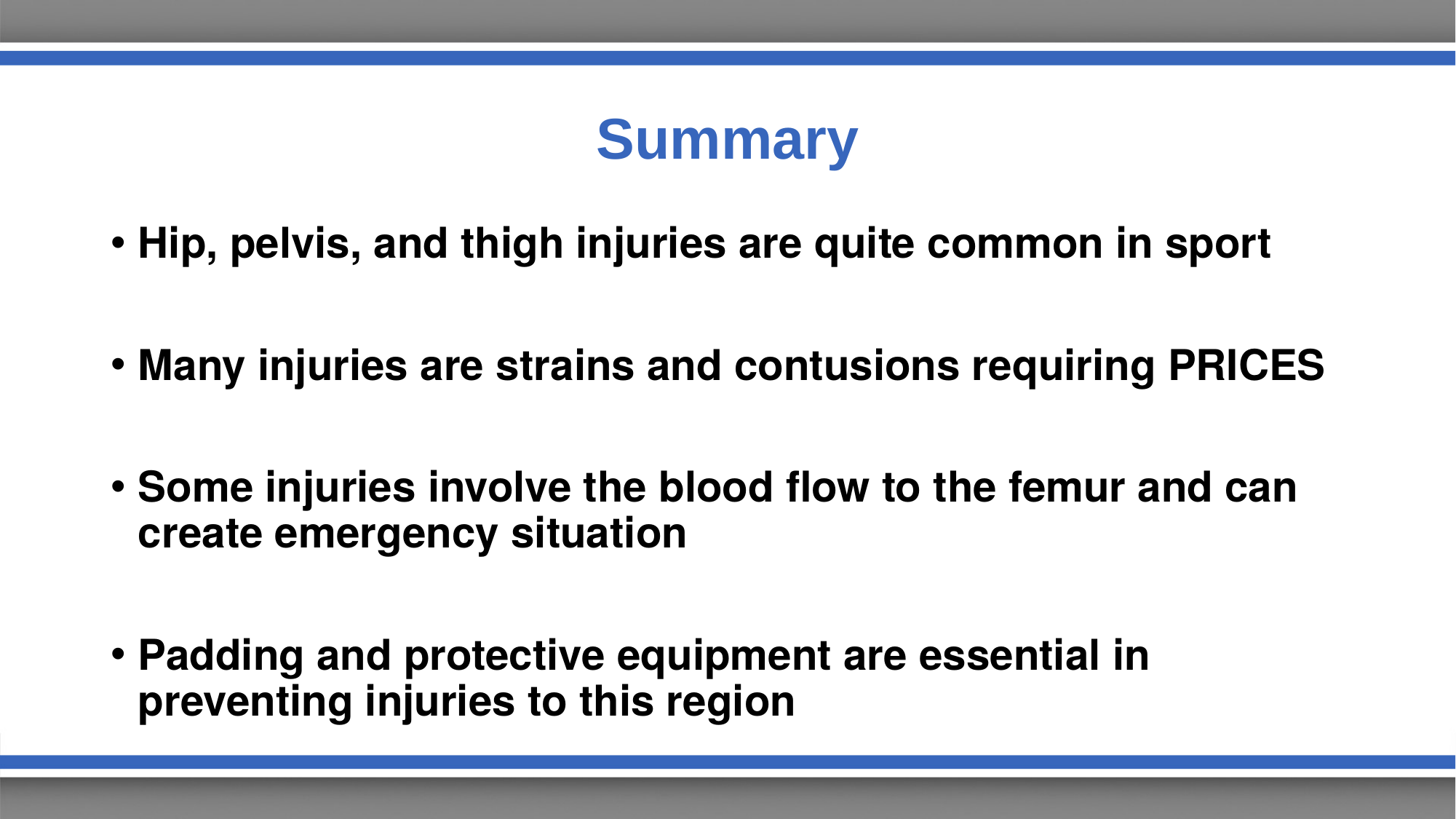

# Summary
Hip, pelvis, and thigh injuries are quite common in sport

Many injuries are strains and contusions requiring PRICES

Some injuries involve the blood flow to the femur and can create emergency situation

Padding and protective equipment are essential in preventing injuries to this region